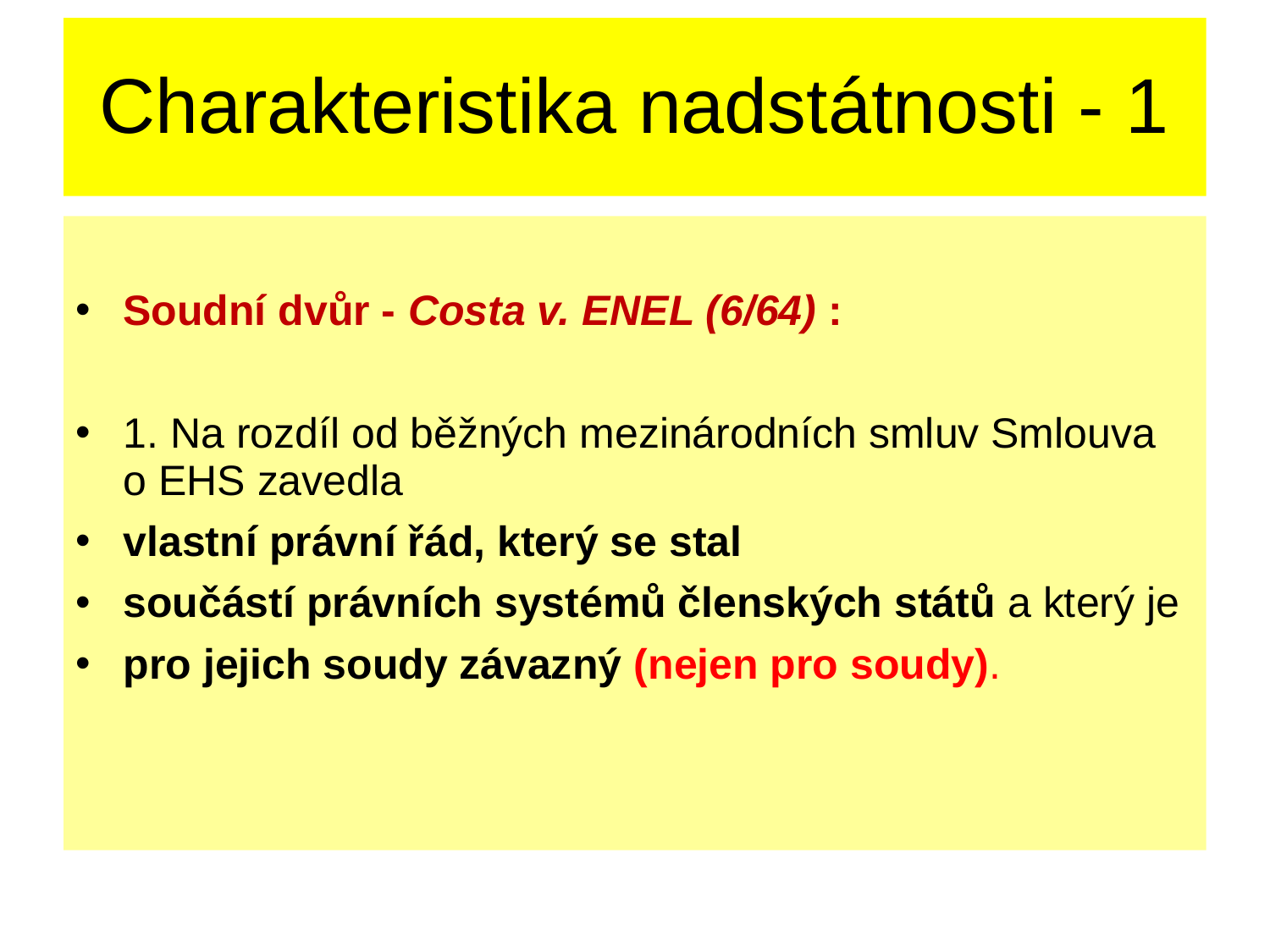

# Charakteristika nadstátnosti - 1

Soudní dvůr - Costa v. ENEL (6/64) :

1. Na rozdíl od běžných mezinárodních smluv Smlouva o EHS zavedla
vlastní právní řád, který se stal
součástí právních systémů členských států a který je
pro jejich soudy závazný (nejen pro soudy).